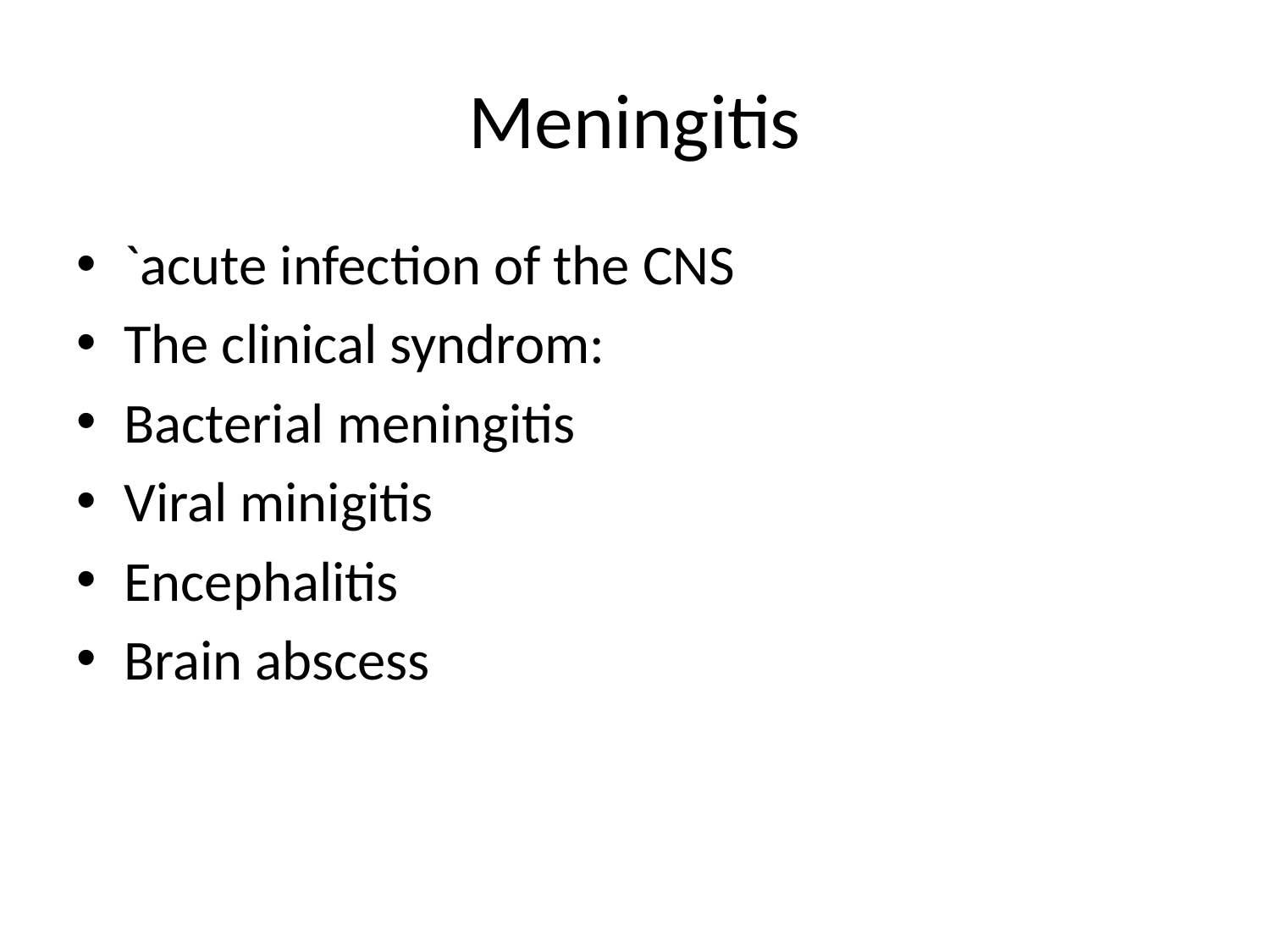

# Meningitis
`acute infection of the CNS
The clinical syndrom:
Bacterial meningitis
Viral minigitis
Encephalitis
Brain abscess